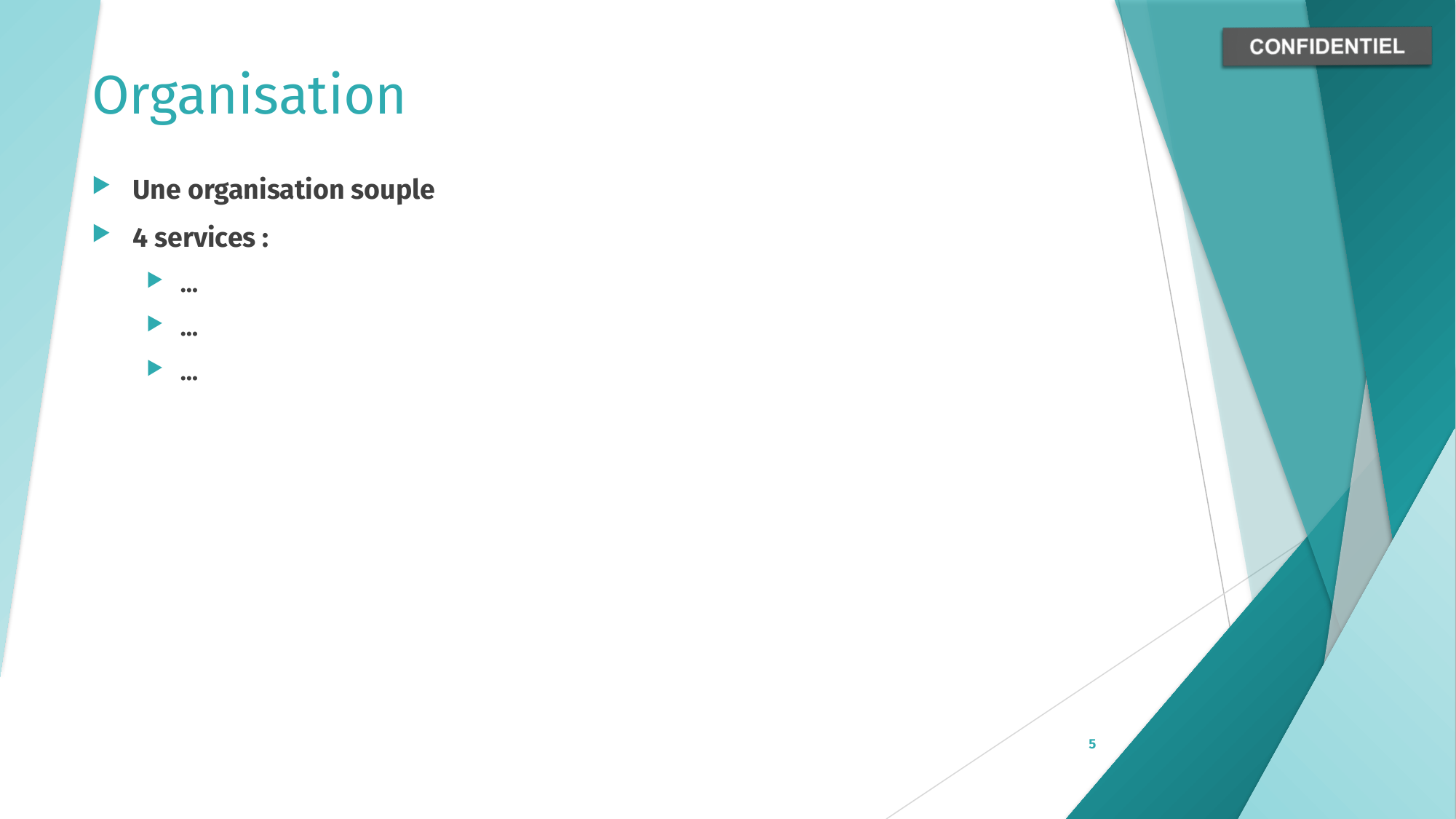

# Organisation
Une organisation souple
4 services :
…
…
…
5